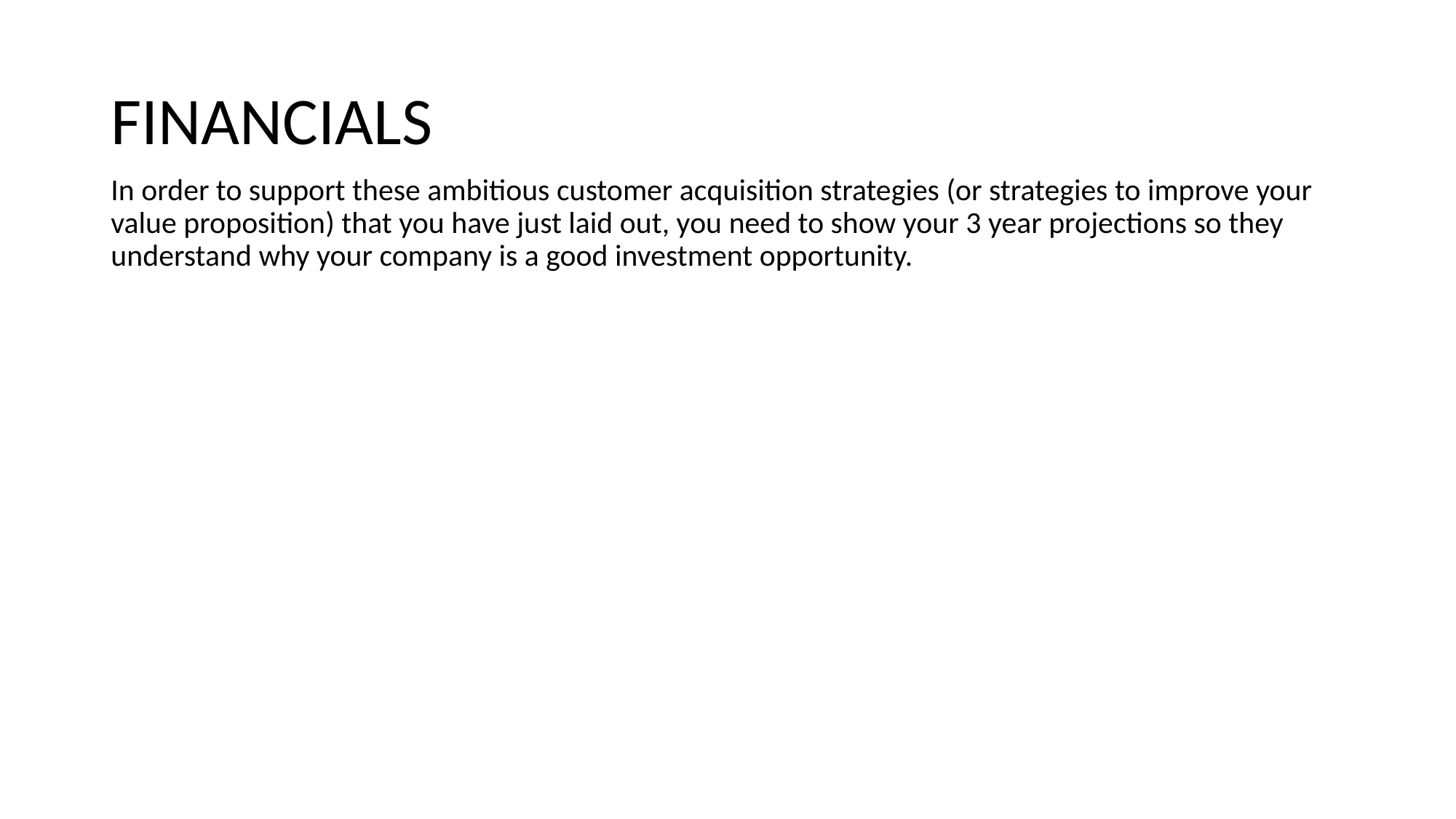

# FINANCIALS
In order to support these ambitious customer acquisition strategies (or strategies to improve your value proposition) that you have just laid out, you need to show your 3 year projections so they understand why your company is a good investment opportunity.